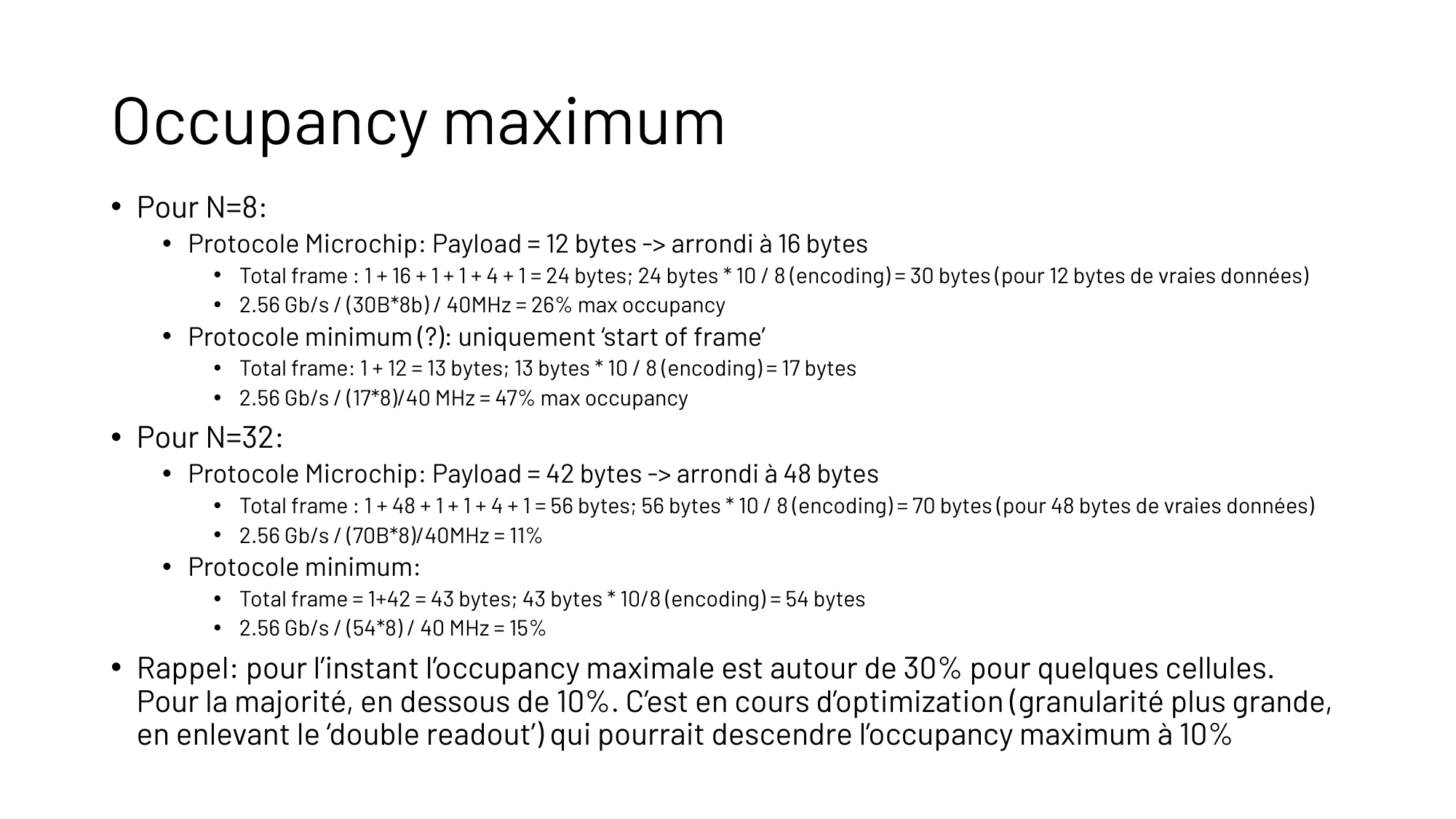

# Occupancy maximum
Pour N=8:
Protocole Microchip: Payload = 12 bytes -> arrondi à 16 bytes
Total frame : 1 + 16 + 1 + 1 + 4 + 1 = 24 bytes; 24 bytes * 10 / 8 (encoding) = 30 bytes (pour 12 bytes de vraies données)
2.56 Gb/s / (30B*8b) / 40MHz = 26% max occupancy
Protocole minimum (?): uniquement ‘start of frame’
Total frame: 1 + 12 = 13 bytes; 13 bytes * 10 / 8 (encoding) = 17 bytes
2.56 Gb/s / (17*8)/40 MHz = 47% max occupancy
Pour N=32:
Protocole Microchip: Payload = 42 bytes -> arrondi à 48 bytes
Total frame : 1 + 48 + 1 + 1 + 4 + 1 = 56 bytes; 56 bytes * 10 / 8 (encoding) = 70 bytes (pour 48 bytes de vraies données)
2.56 Gb/s / (70B*8)/40MHz = 11%
Protocole minimum:
Total frame = 1+42 = 43 bytes; 43 bytes * 10/8 (encoding) = 54 bytes
2.56 Gb/s / (54*8) / 40 MHz = 15%
Rappel: pour l’instant l’occupancy maximale est autour de 30% pour quelques cellules. Pour la majorité, en dessous de 10%. C’est en cours d’optimization (granularité plus grande, en enlevant le ‘double readout’) qui pourrait descendre l’occupancy maximum à 10%